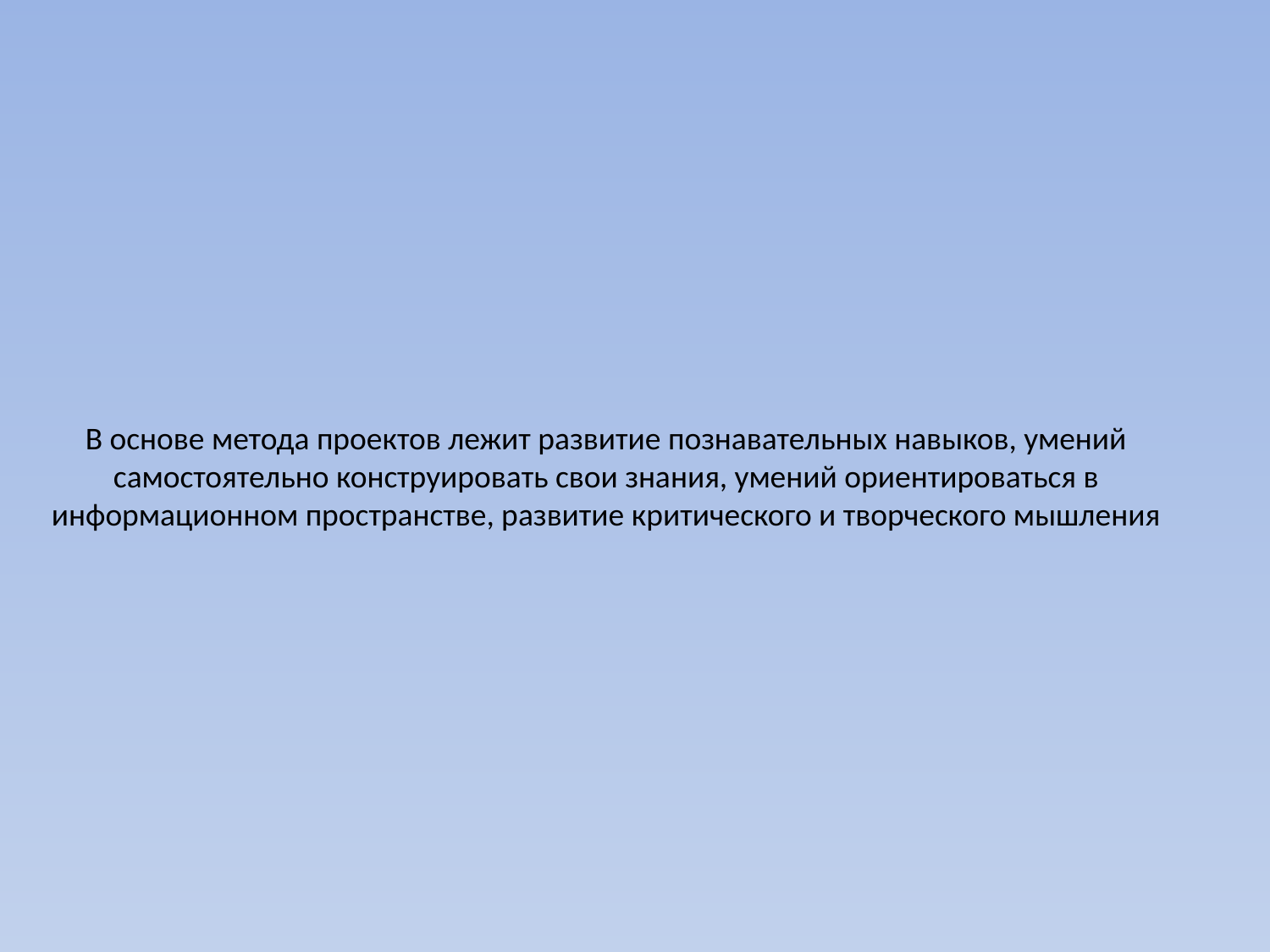

# В основе метода проектов лежит развитие познавательных навыков, умений самостоятельно конструировать свои знания, умений ориентироваться в информационном пространстве, развитие критического и творческого мышления